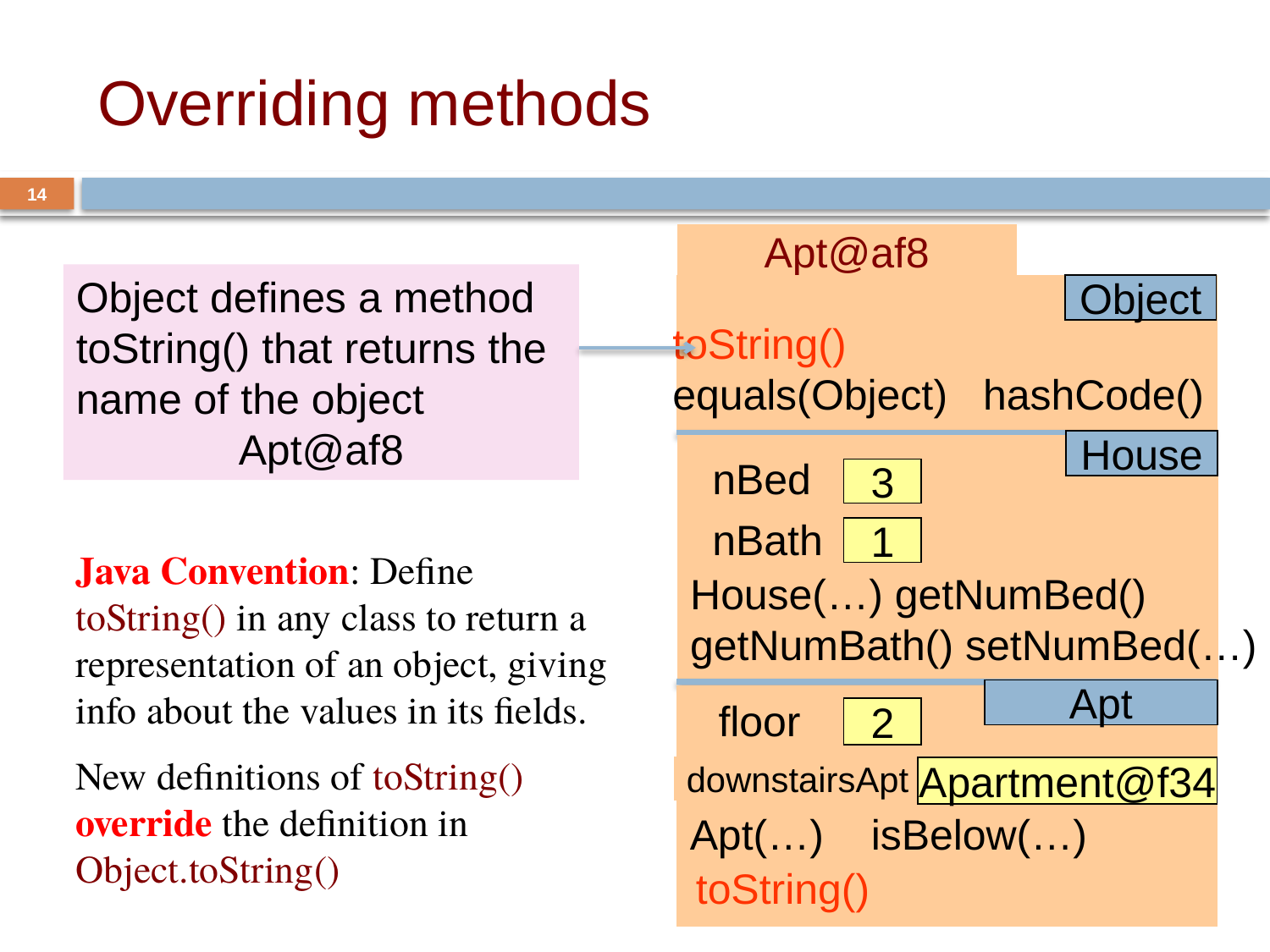

# Overriding methods
14
Apt@af8
Object

toString()
equals(Object)   hashCode()
House

nBed
3
nBath
1
House(…) getNumBed()
getNumBath() setNumBed(…)
Apt

floor
2
Apt(…)    isBelow(…)
downstairsApt
Apartment@f34
toString()
Object defines a method toString() that returns the name of the object
Apt@af8
Java Convention: Define toString() in any class to return a representation of an object, giving info about the values in its fields.
New definitions of toString() override the definition in Object.toString()